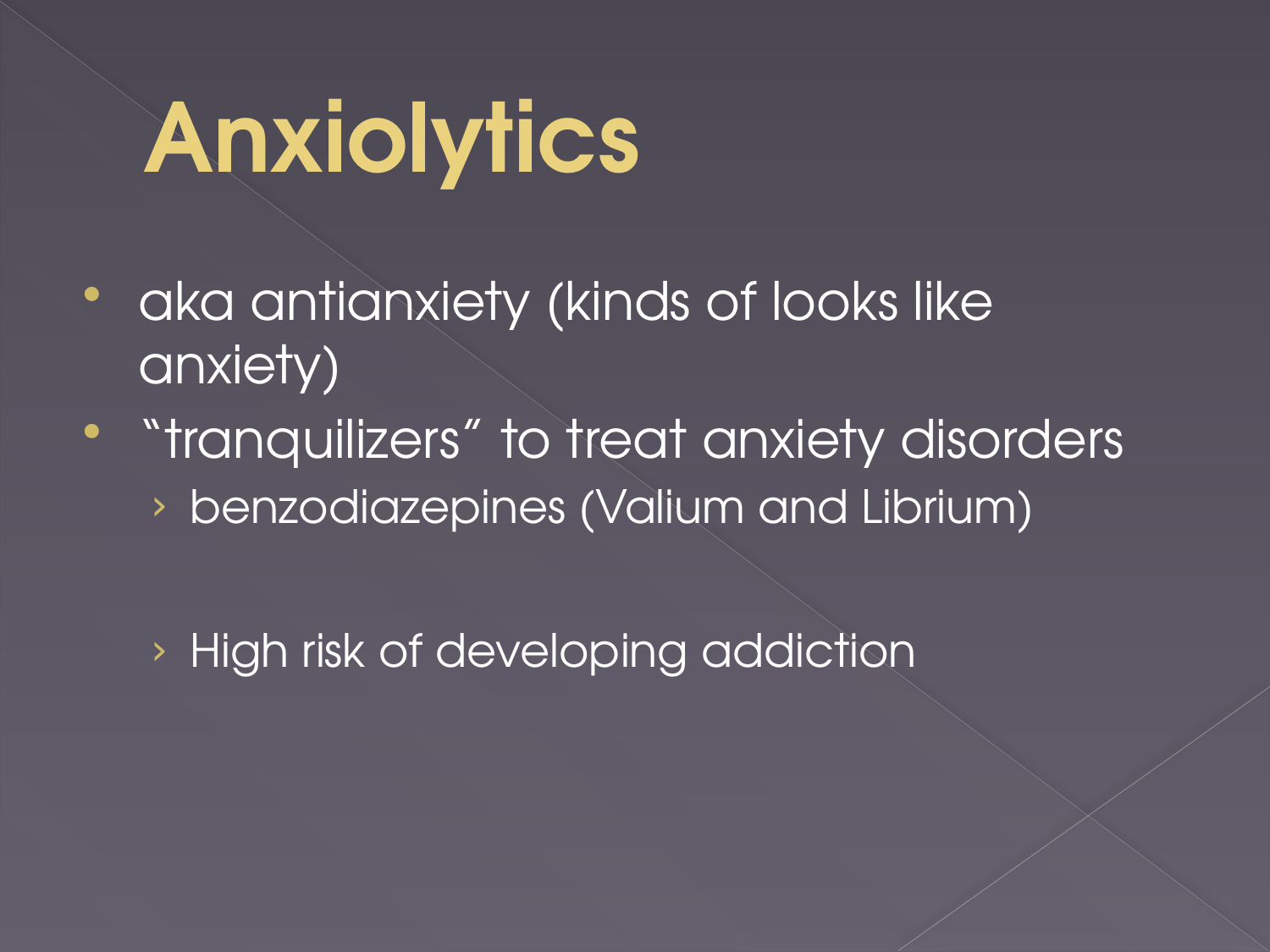

# Anxiolytics
aka antianxiety (kinds of looks like anxiety)
“tranquilizers” to treat anxiety disorders
benzodiazepines (Valium and Librium)

High risk of developing addiction